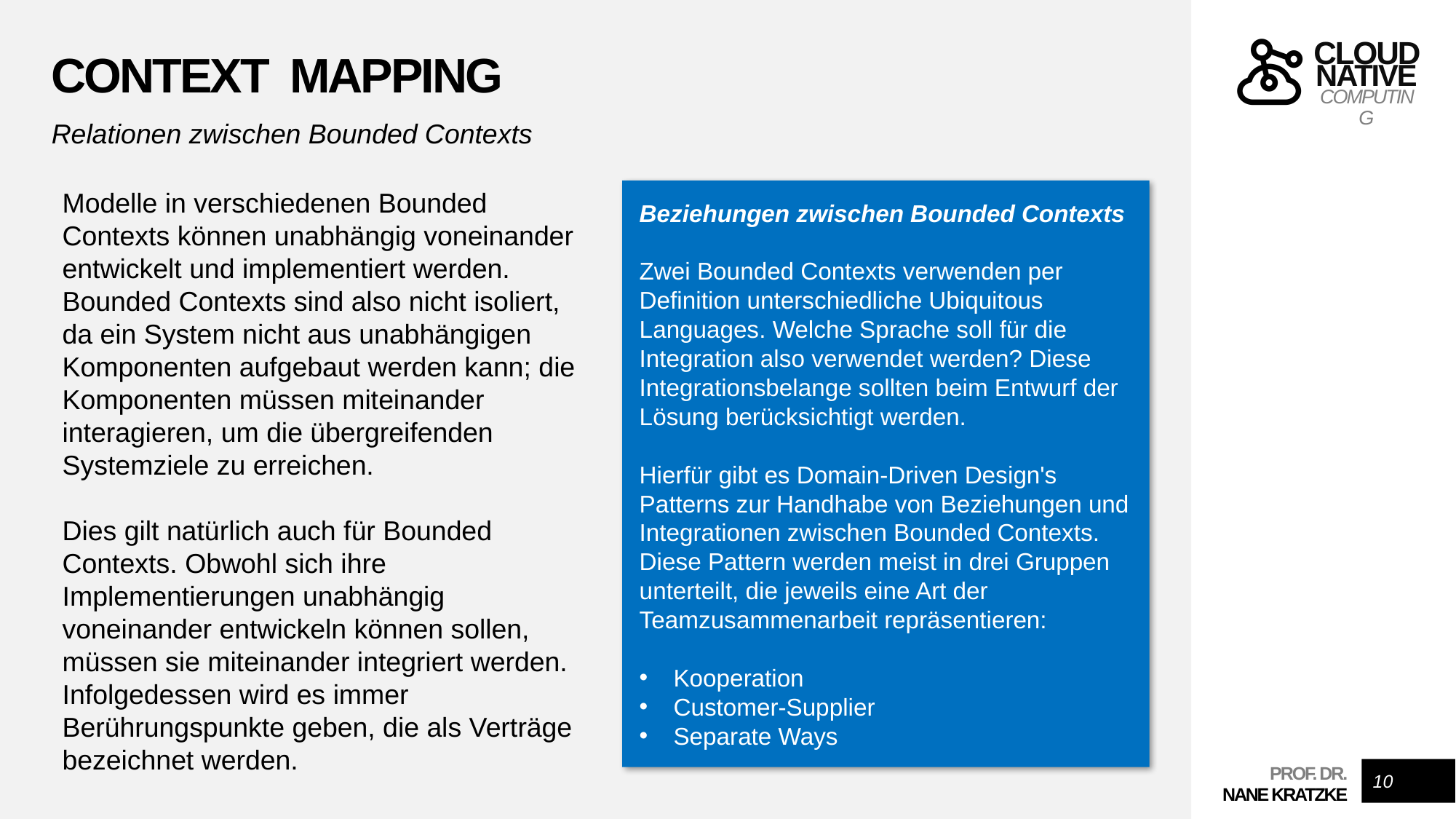

# Context  Mapping
Relationen zwischen Bounded Contexts
Modelle in verschiedenen Bounded Contexts können unabhängig voneinander entwickelt und implementiert werden. Bounded Contexts sind also nicht isoliert,  da ein System nicht aus unabhängigen Komponenten aufgebaut werden kann; die Komponenten müssen miteinander interagieren, um die übergreifenden Systemziele zu erreichen.

Dies gilt natürlich auch für Bounded Contexts. Obwohl sich ihre Implementierungen unabhängig voneinander entwickeln können sollen, müssen sie miteinander integriert werden. Infolgedessen wird es immer Berührungspunkte geben, die als Verträge bezeichnet werden.

Beziehungen zwischen Bounded Contexts

Zwei Bounded Contexts verwenden per Definition unterschiedliche Ubiquitous Languages. Welche Sprache soll für die Integration also verwendet werden? Diese Integrationsbelange sollten beim Entwurf der Lösung berücksichtigt werden.

Hierfür gibt es Domain-Driven Design's Patterns zur Handhabe von Beziehungen und Integrationen zwischen Bounded Contexts. Diese Pattern werden meist in drei Gruppen unterteilt, die jeweils eine Art der Teamzusammenarbeit repräsentieren:

Kooperation
Customer-Supplier
Separate Ways
10